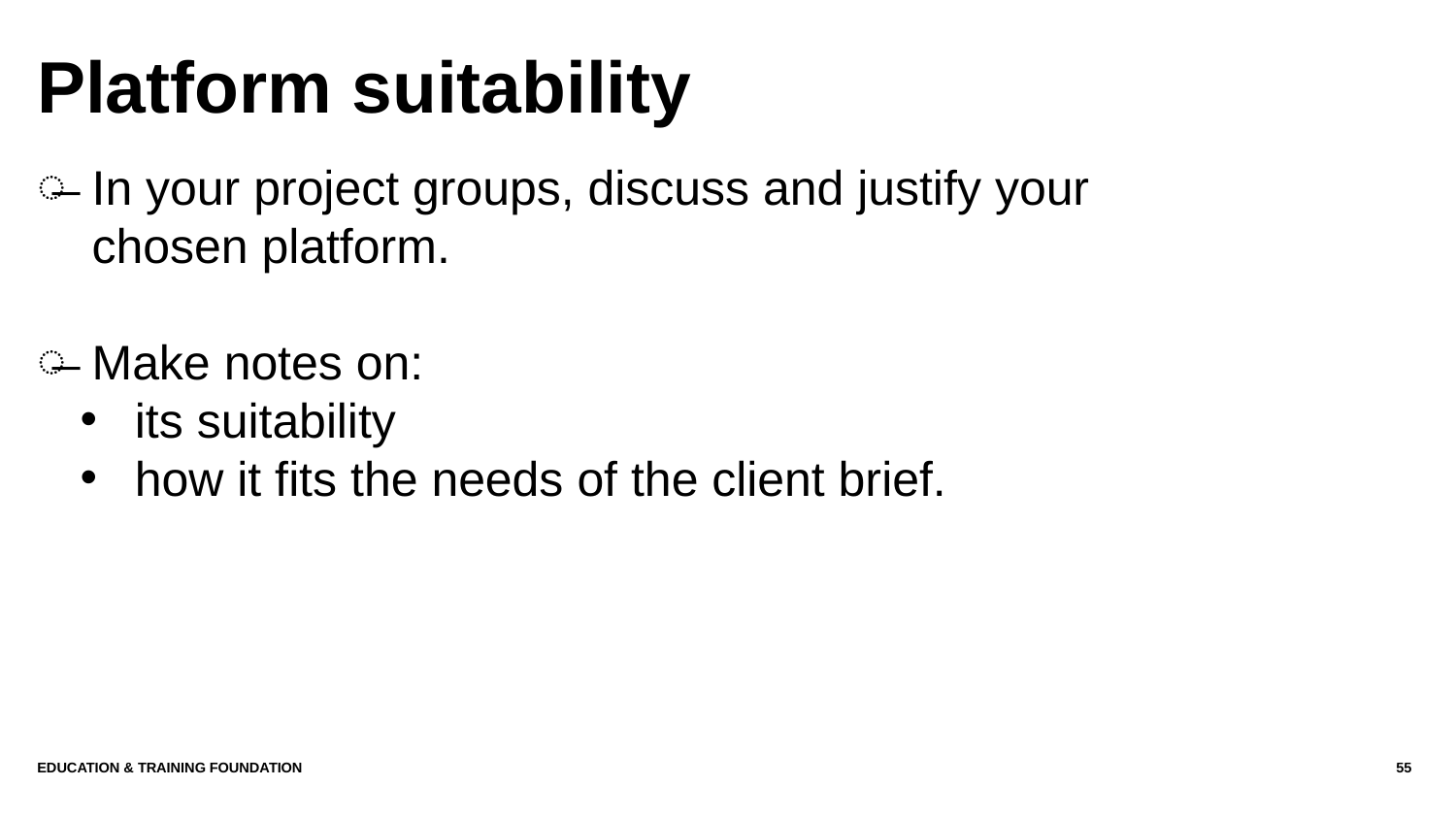

# Platform suitability
In your project groups, discuss and justify your chosen platform.

Make notes on:
its suitability
how it fits the needs of the client brief.

Education & Training Foundation
55